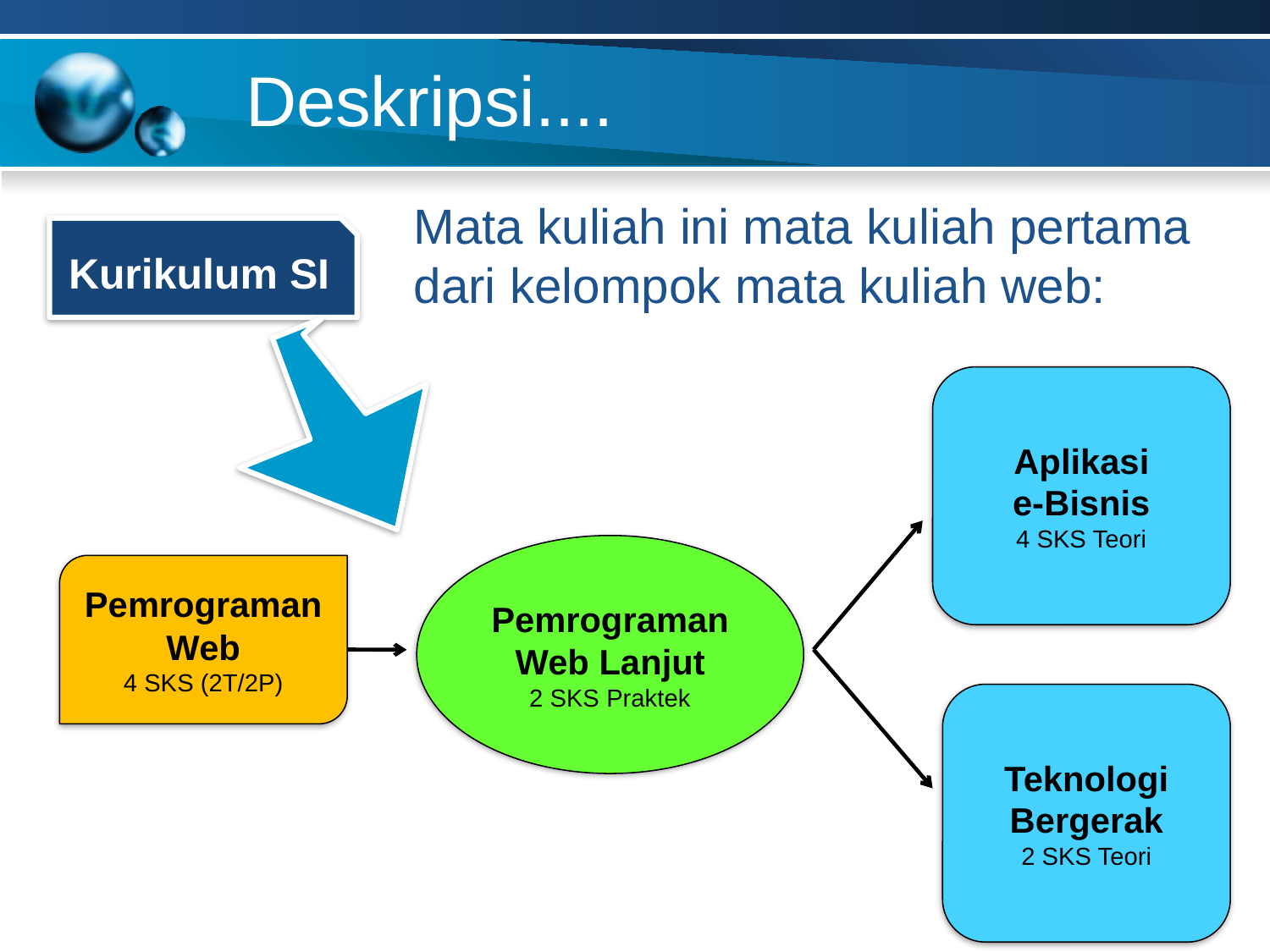

# Deskripsi....
Mata kuliah ini mata kuliah pertama dari kelompok mata kuliah web:
Kurikulum SI

Aplikasi
e-Bisnis
4 SKS Teori
Pemrograman Web Lanjut
2 SKS Praktek
Pemrograman Web
4 SKS (2T/2P)
Teknologi Bergerak
2 SKS Teori